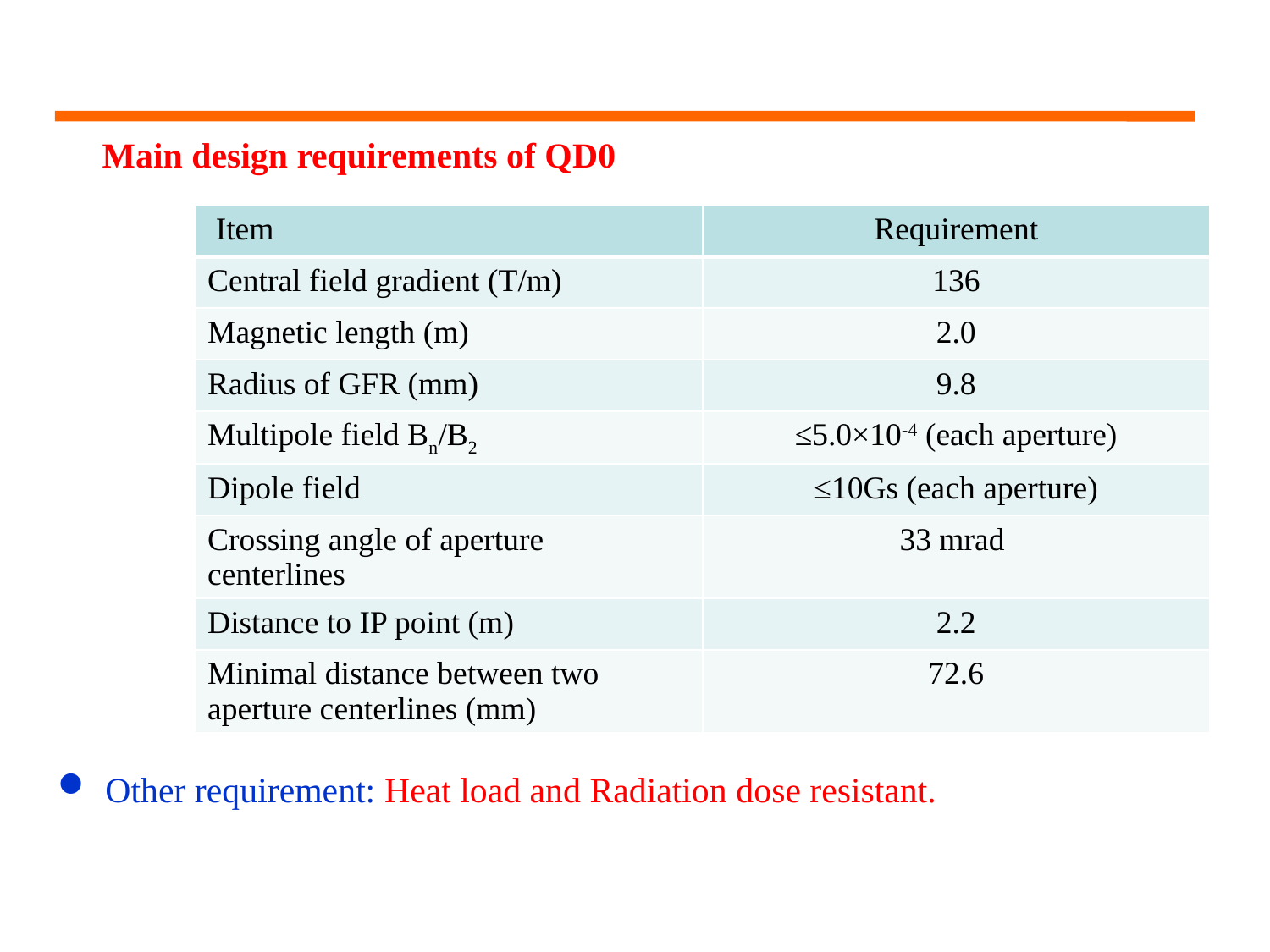

Main design requirements of QD0

Other requirement: Heat load and Radiation dose resistant.

| Item | Requirement |
| --- | --- |
| Central field gradient (T/m) | 136 |
| Magnetic length (m) | 2.0 |
| Radius of GFR (mm) | 9.8 |
| Multipole field Bn/B2 | ≤5.0×10-4 (each aperture) |
| Dipole field | ≤10Gs (each aperture) |
| Crossing angle of aperture centerlines | 33 mrad |
| Distance to IP point (m) | 2.2 |
| Minimal distance between two aperture centerlines (mm) | 72.6 |